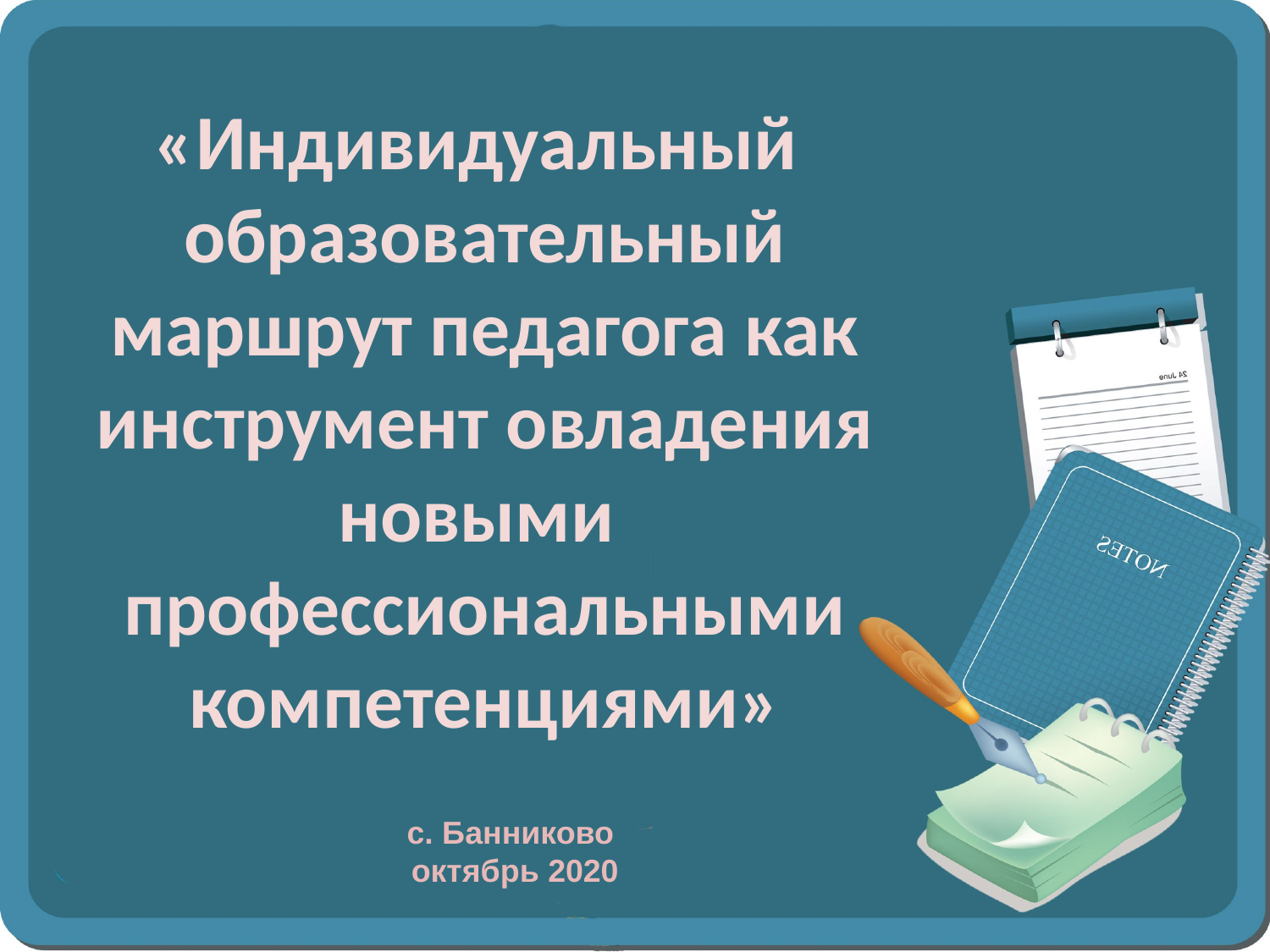

«Индивидуальный
образовательный
 маршрут педагога как
инструмент овладения новыми
профессиональными
компетенциями»
с. Банниково
октябрь 2020